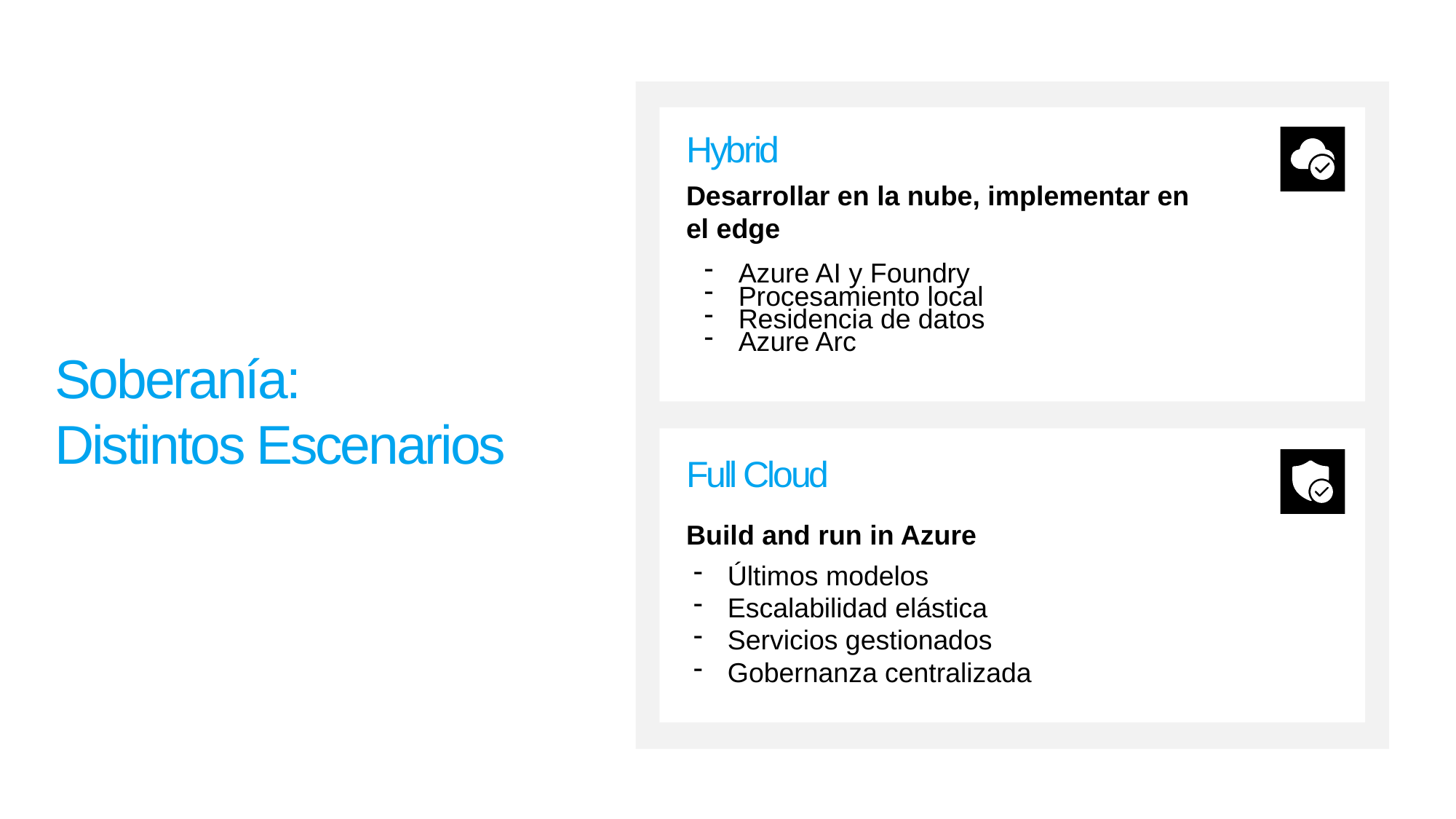

Hybrid

Desarrollar en la nube, implementar en el edge

Full Cloud

Build and run in Azure
Últimos modelos
Escalabilidad elástica
Servicios gestionados
Gobernanza centralizada

Azure AI y Foundry
Procesamiento local
Residencia de datos
Azure Arc
Soberanía:
Distintos Escenarios